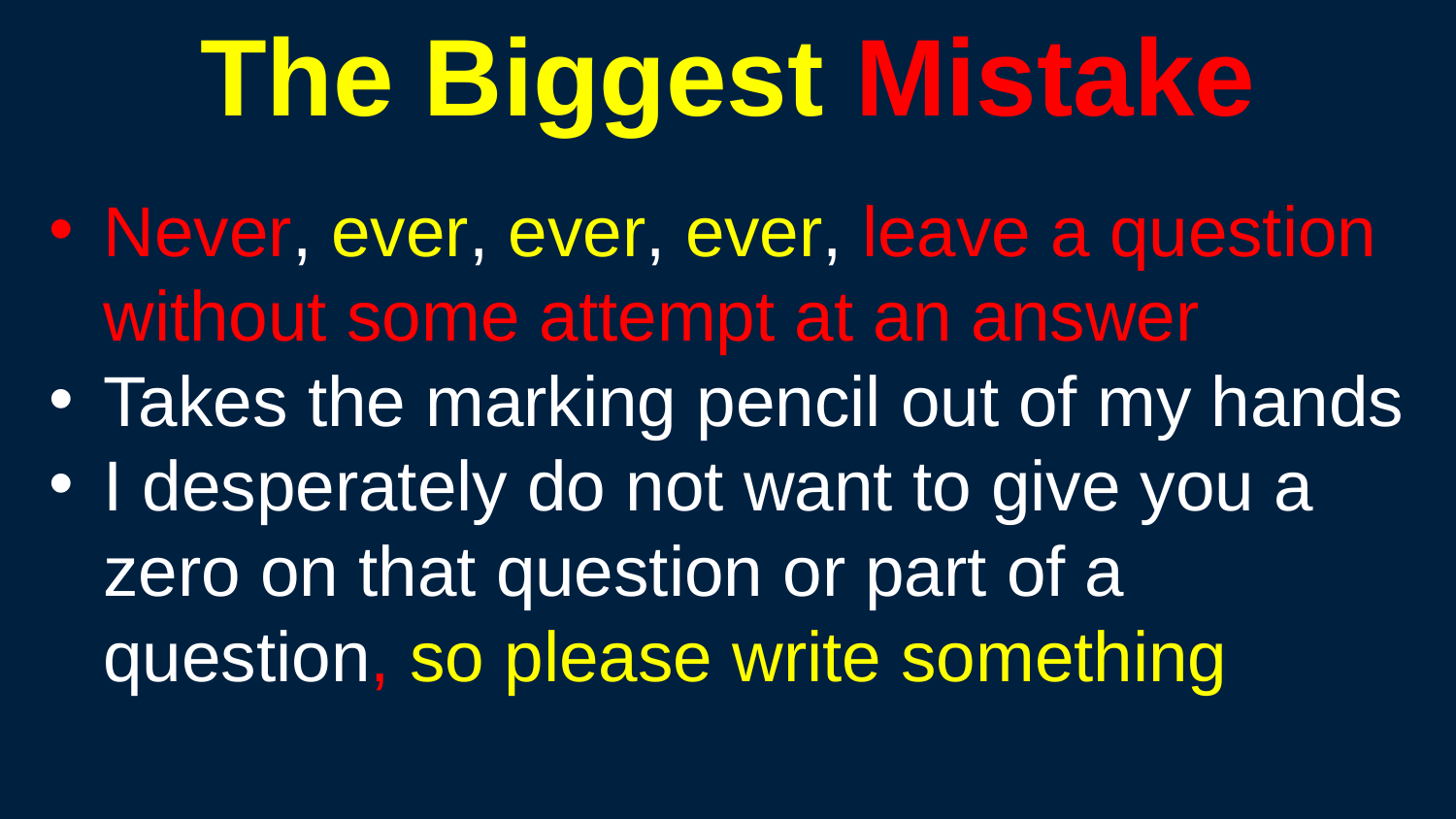

The Biggest Mistake

Never, ever, ever, ever, leave a question without some attempt at an answer
Takes the marking pencil out of my hands
I desperately do not want to give you a zero on that question or part of a question, so please write something